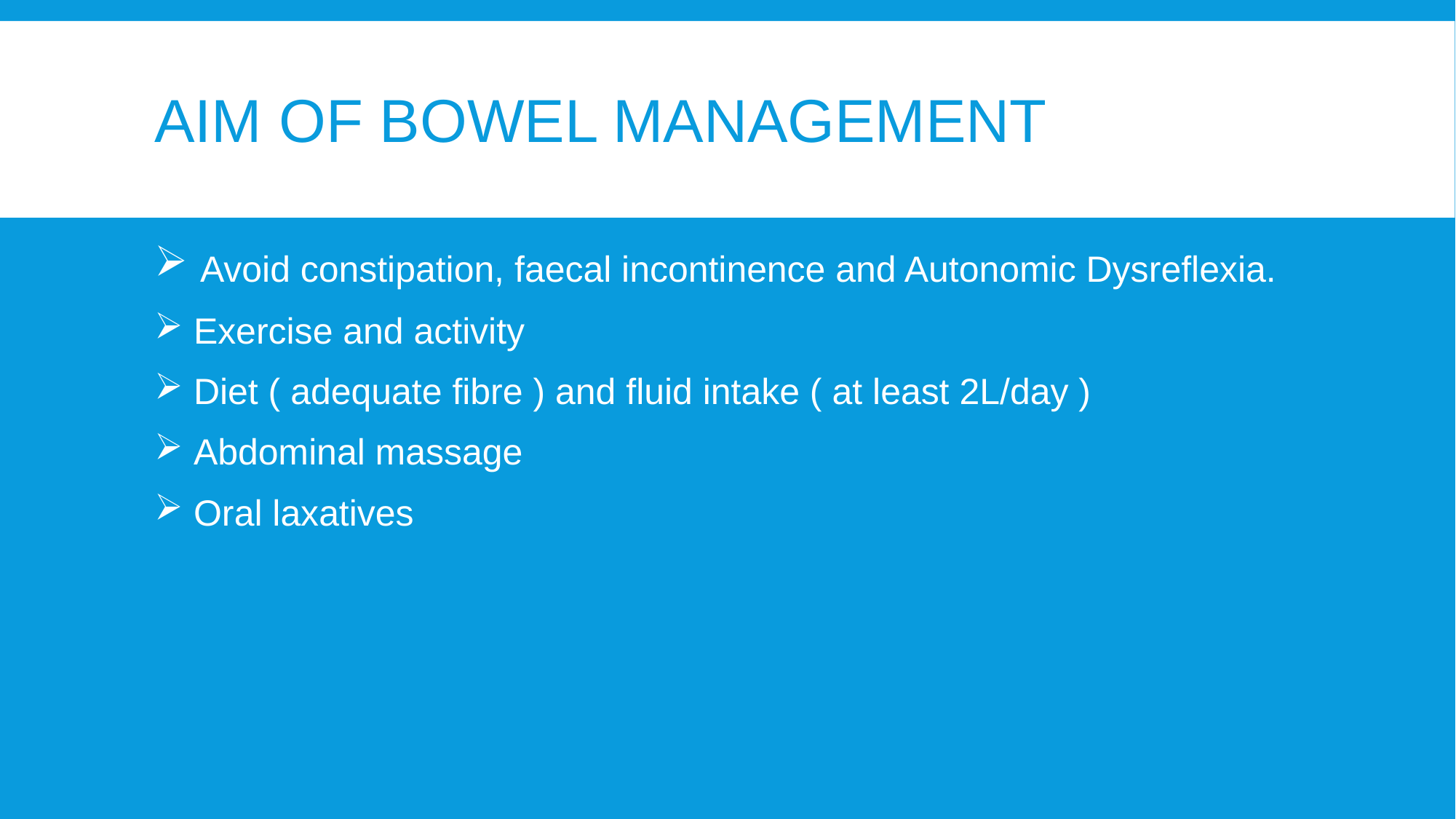

# Aim of Bowel Management
 Avoid constipation, faecal incontinence and Autonomic Dysreflexia.
 Exercise and activity
 Diet ( adequate fibre ) and fluid intake ( at least 2L/day )
 Abdominal massage
 Oral laxatives